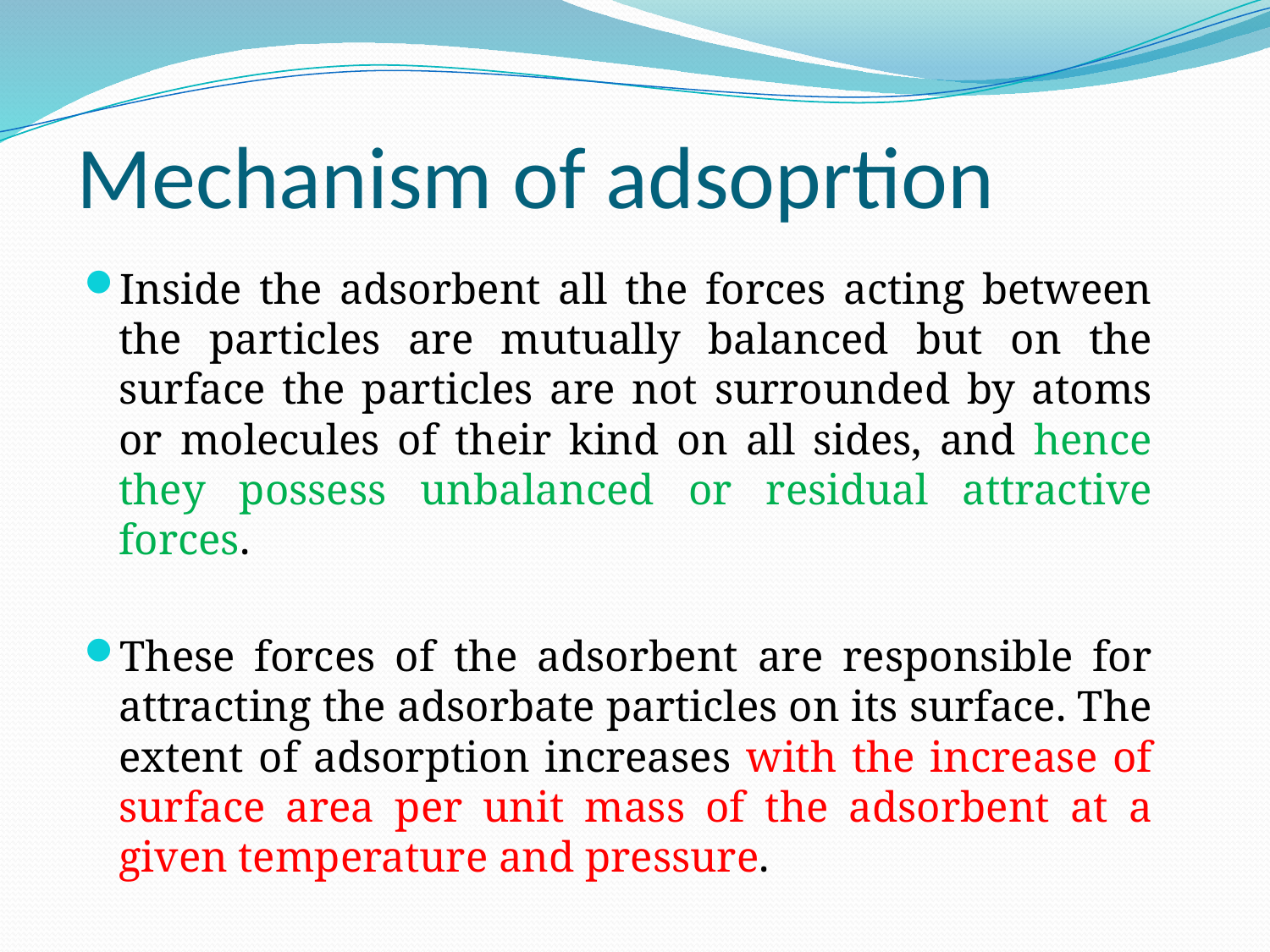

# Mechanism of adsoprtion
Inside the adsorbent all the forces acting between the particles are mutually balanced but on the surface the particles are not surrounded by atoms or molecules of their kind on all sides, and hence they possess unbalanced or residual attractive forces.

These forces of the adsorbent are responsible for attracting the adsorbate particles on its surface. The extent of adsorption increases with the increase of surface area per unit mass of the adsorbent at a given temperature and pressure.